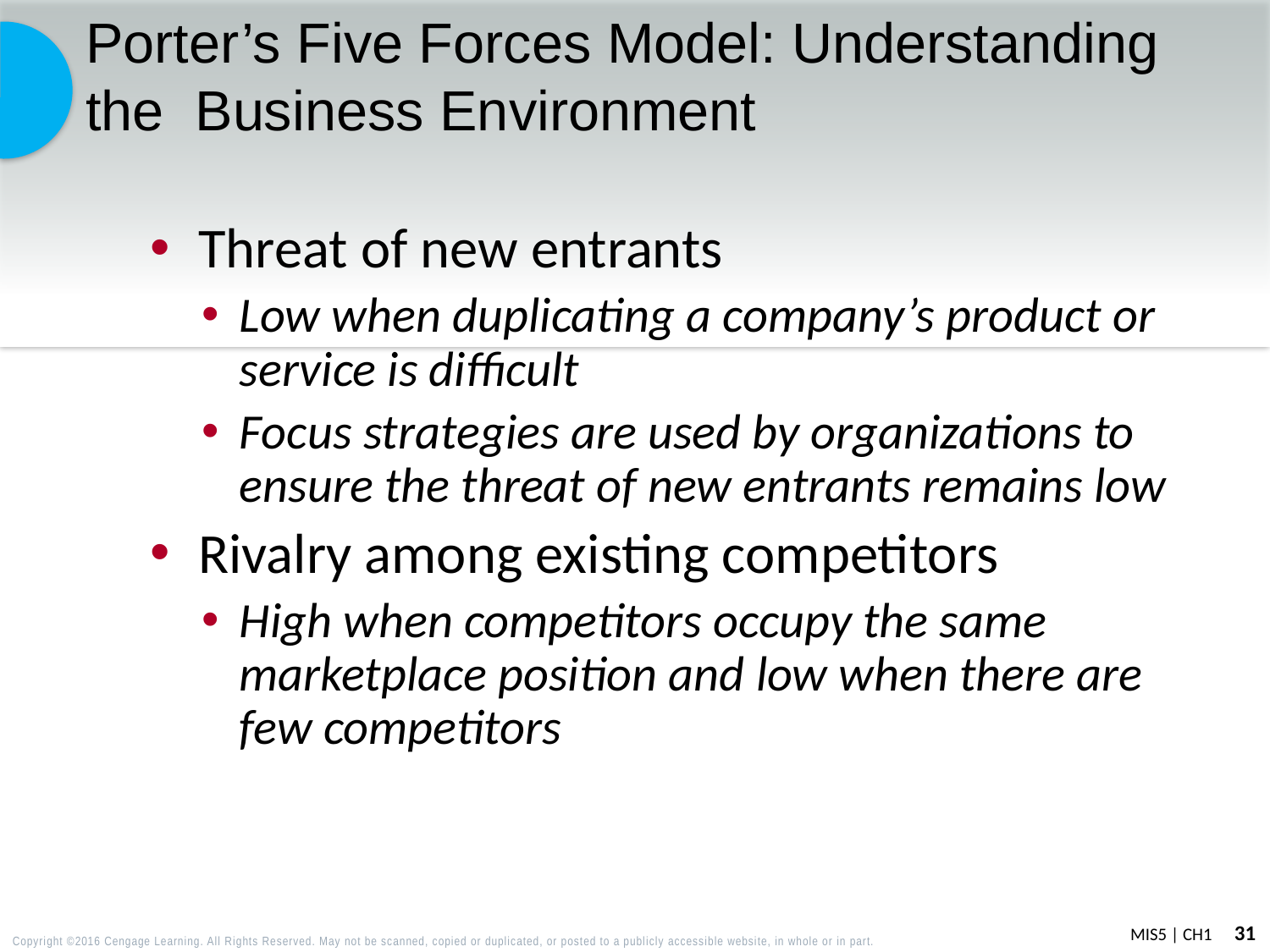

# Porter’s Five Forces Model: Understanding the  Business Environment
Threat of new entrants
Low when duplicating a company’s product or service is difficult
Focus strategies are used by organizations to ensure the threat of new entrants remains low
Rivalry among existing competitors
High when competitors occupy the same marketplace position and low when there are few competitors